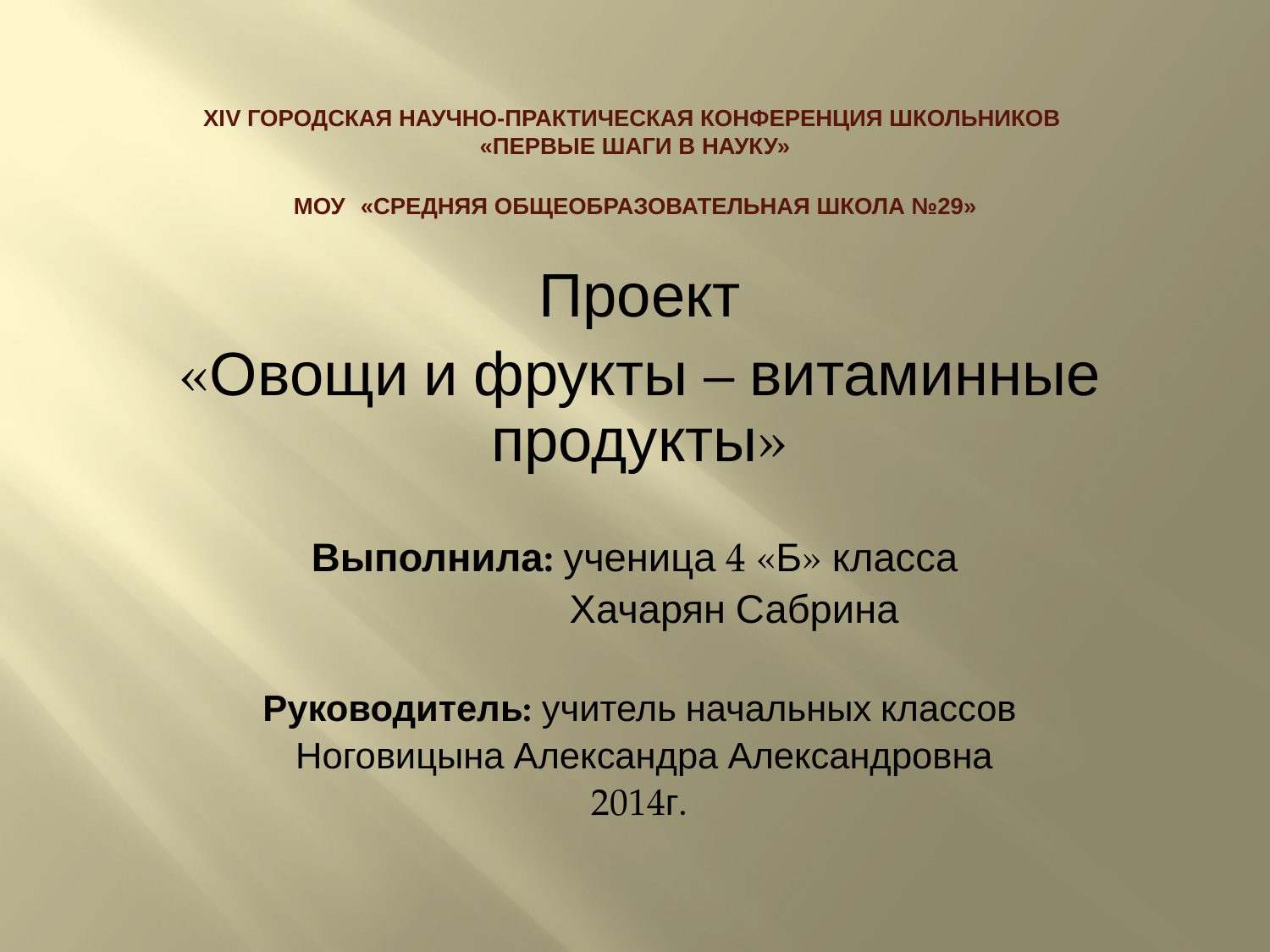

# XIV городская научно-практическая конференция школьников «Первые шаги в науку» МОУ «Средняя общеобразовательная школа №29»
Проект
«Овощи и фрукты – витаминные продукты»

Выполнила: ученица 4 «Б» класса
                   Хачарян Сабрина

Руководитель: учитель начальных классов
 Ноговицына Александра Александровна
2014г.